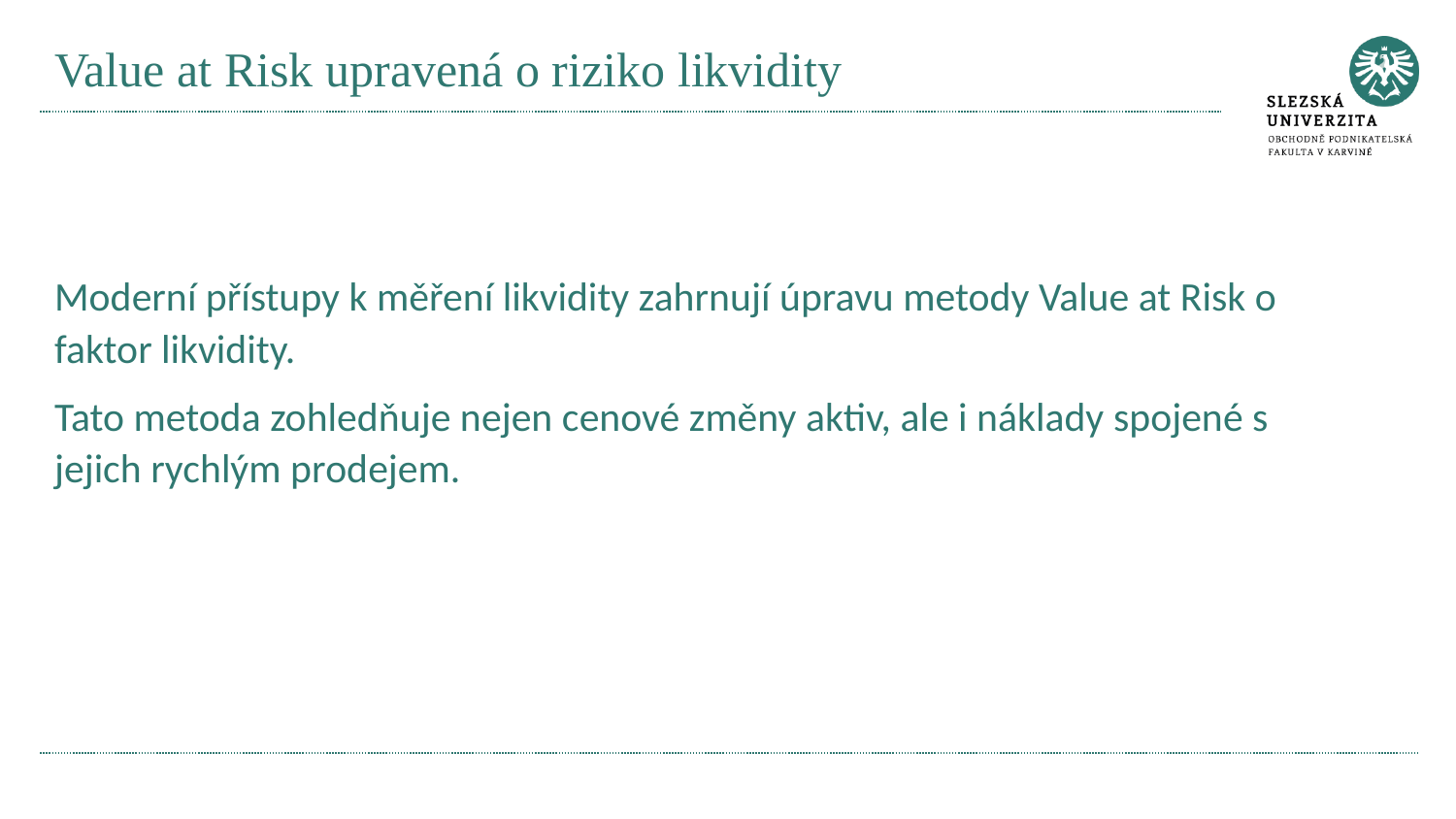

# Value at Risk upravená o riziko likvidity
Moderní přístupy k měření likvidity zahrnují úpravu metody Value at Risk o faktor likvidity.
Tato metoda zohledňuje nejen cenové změny aktiv, ale i náklady spojené s jejich rychlým prodejem.